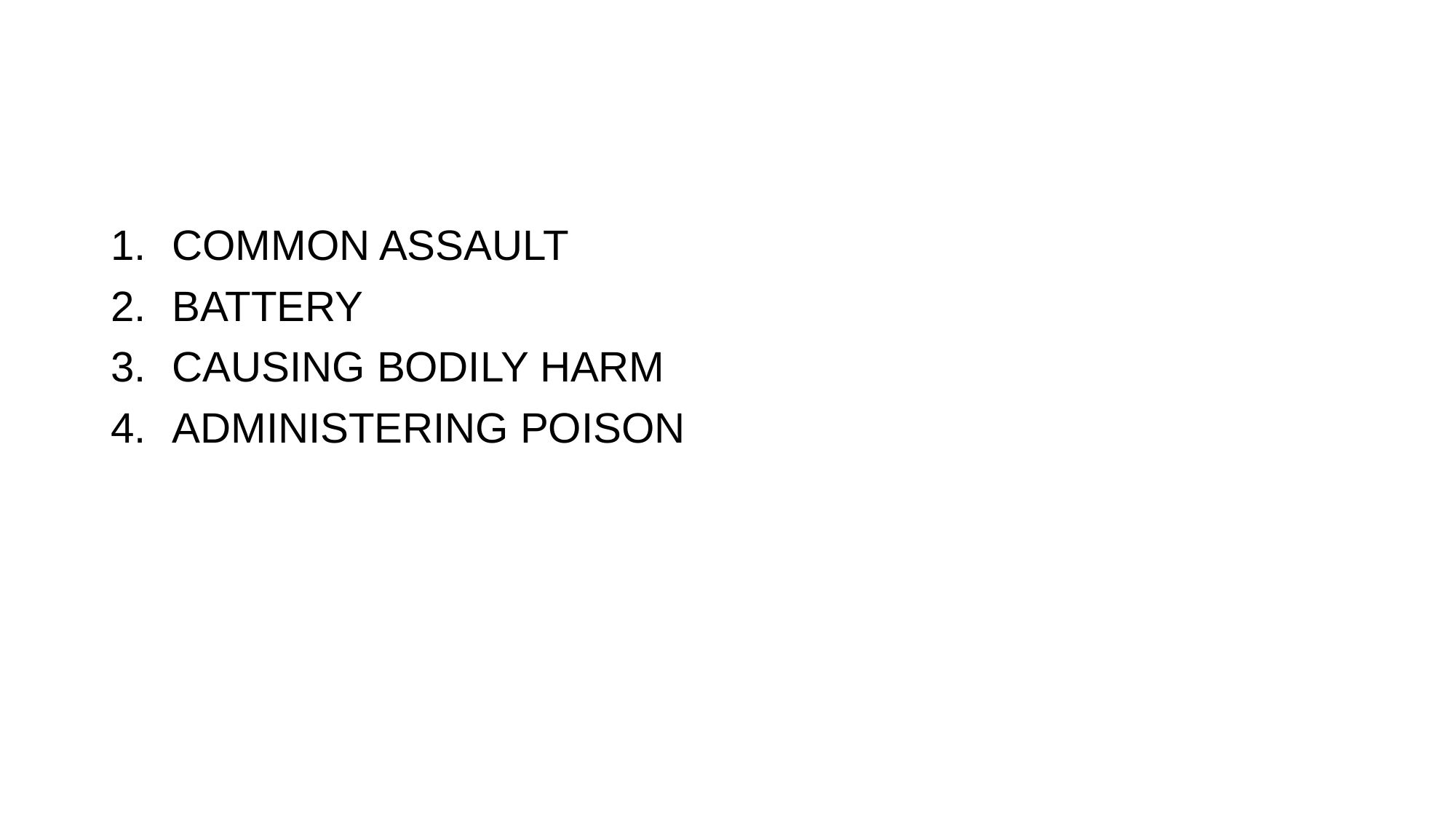

COMMON ASSAULT
BATTERY
CAUSING BODILY HARM
ADMINISTERING POISON